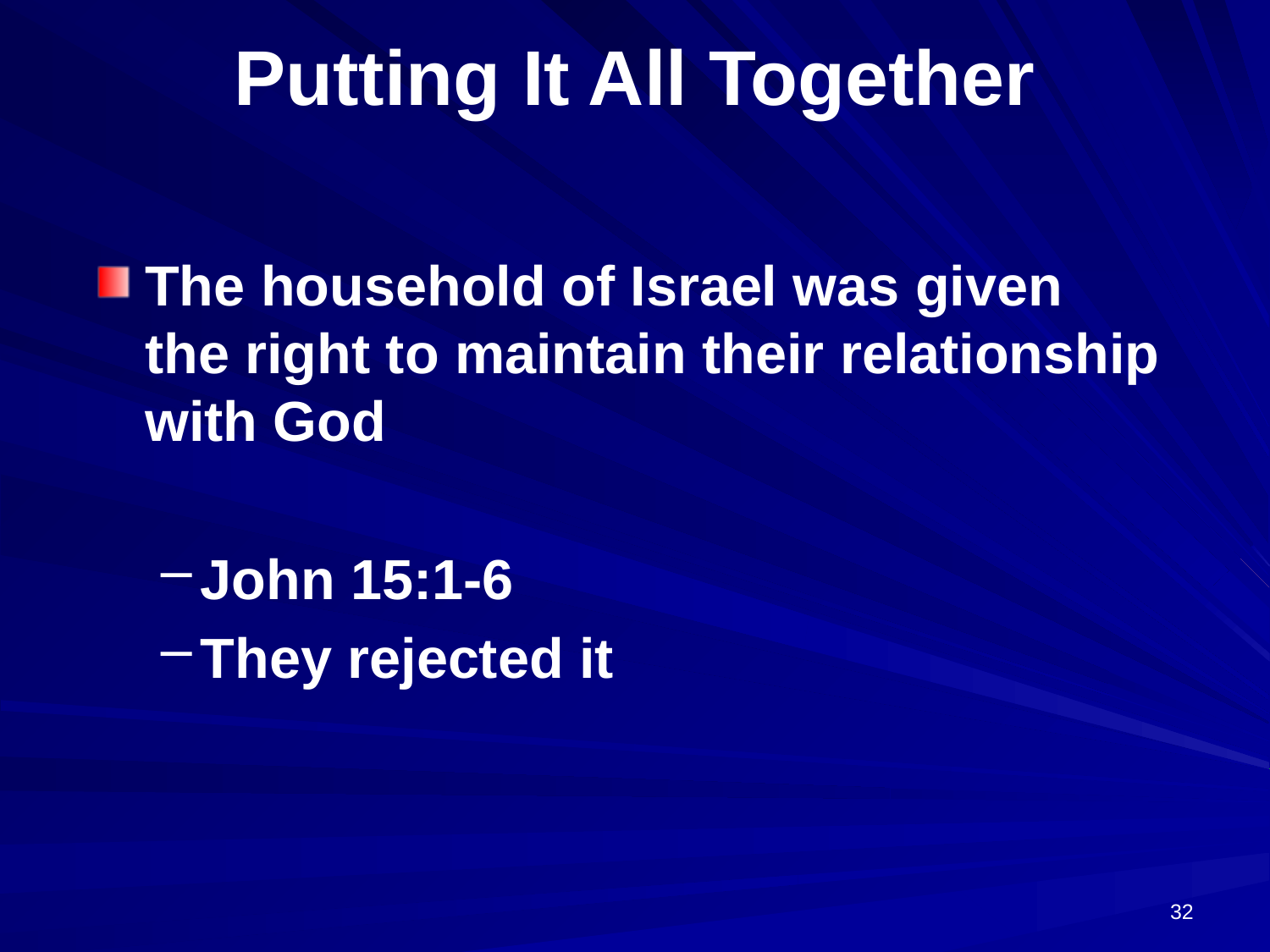

# Putting It All Together
The household of Israel was given the right to maintain their relationship with God

John 15:1-6
They rejected it
32